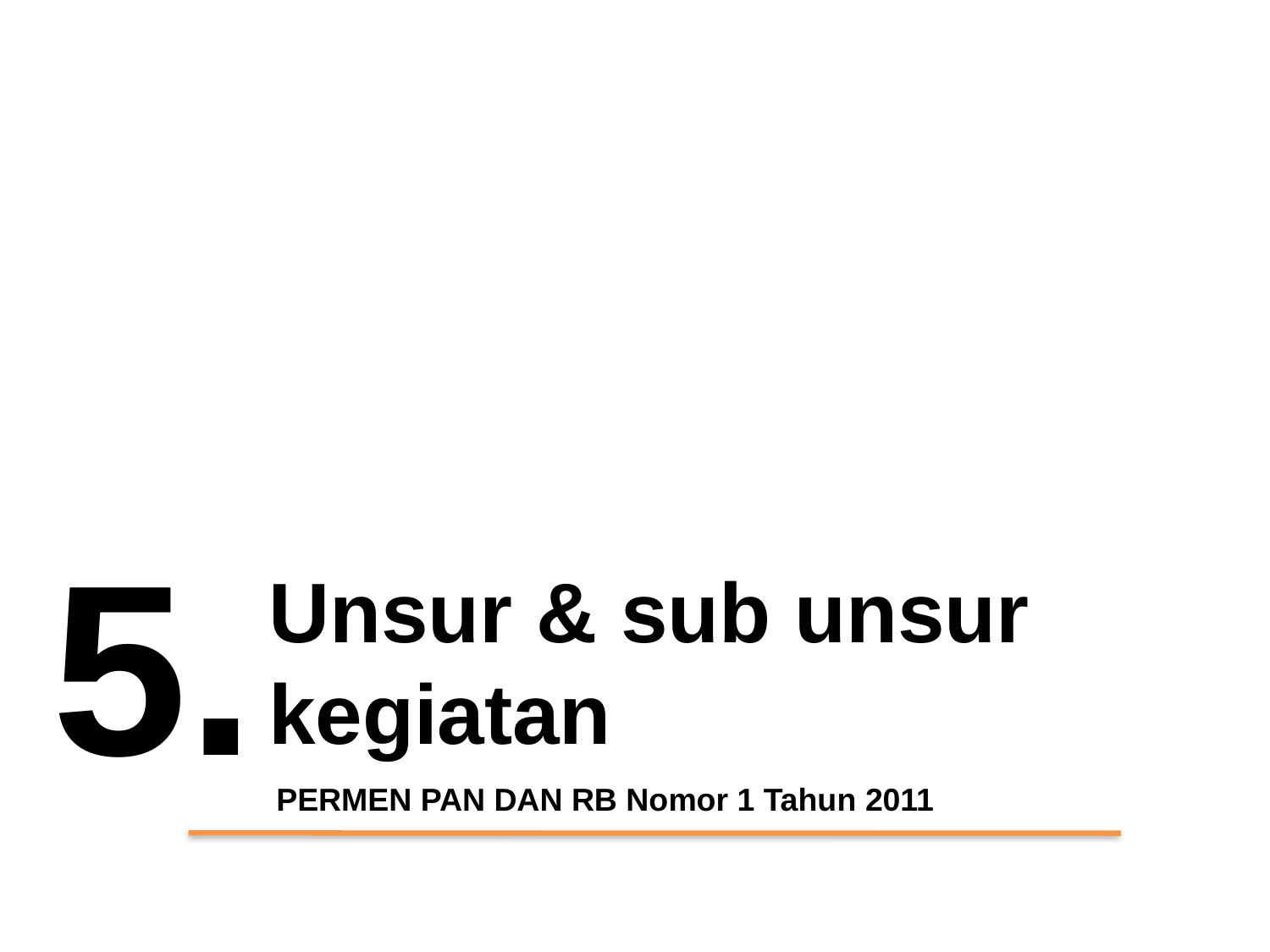

5.
Unsur & sub unsur kegiatan
PERMEN PAN DAN RB Nomor 1 Tahun 2011